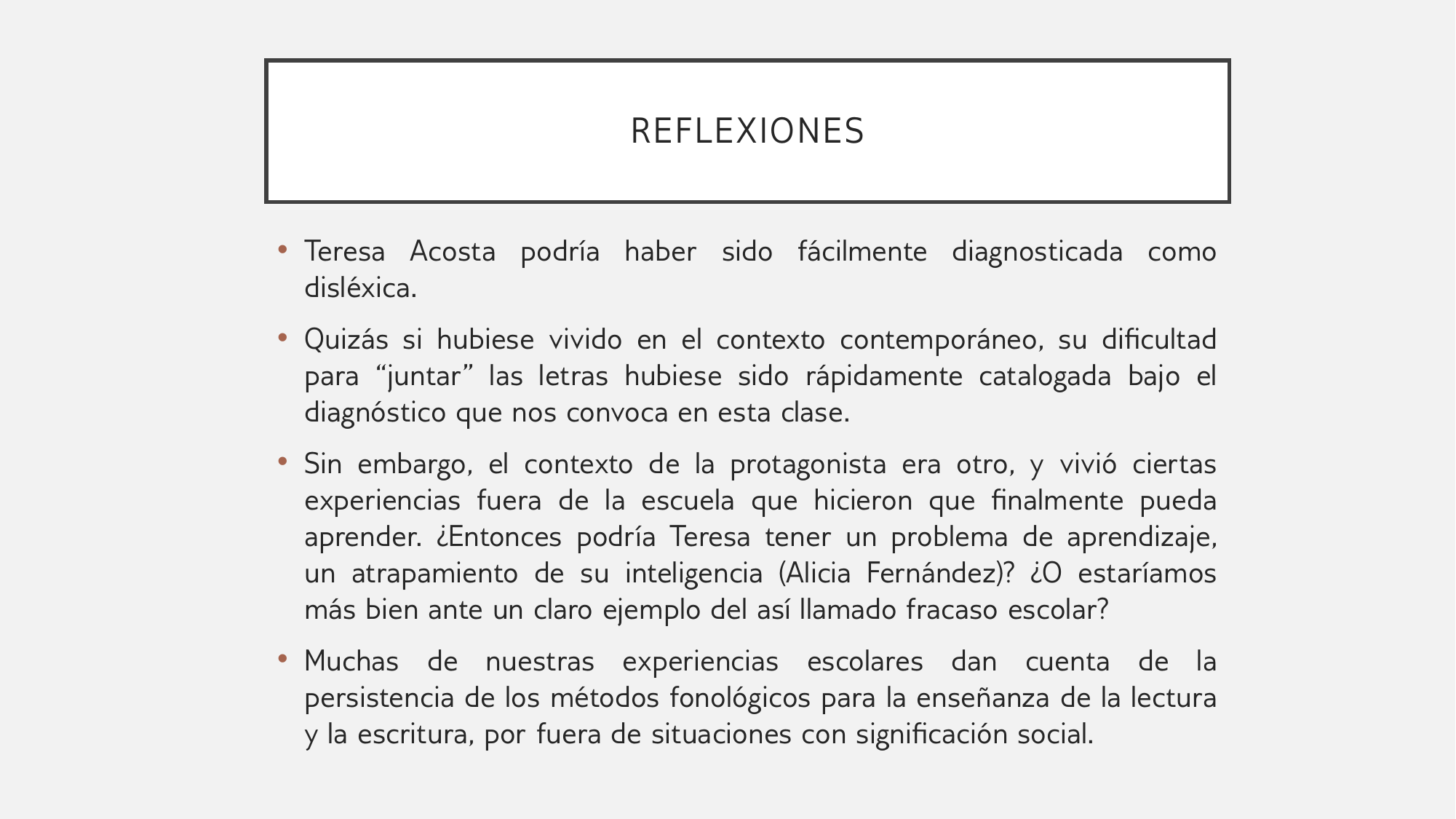

# REFLEXIONES
Teresa Acosta podría haber sido fácilmente diagnosticada como disléxica.
Quizás si hubiese vivido en el contexto contemporáneo, su dificultad para “juntar” las letras hubiese sido rápidamente catalogada bajo el diagnóstico que nos convoca en esta clase.
Sin embargo, el contexto de la protagonista era otro, y vivió ciertas experiencias fuera de la escuela que hicieron que finalmente pueda aprender. ¿Entonces podría Teresa tener un problema de aprendizaje, un atrapamiento de su inteligencia (Alicia Fernández)? ¿O estaríamos más bien ante un claro ejemplo del así llamado fracaso escolar?
Muchas de nuestras experiencias escolares dan cuenta de la persistencia de los métodos fonológicos para la enseñanza de la lectura y la escritura, por fuera de situaciones con significación social.